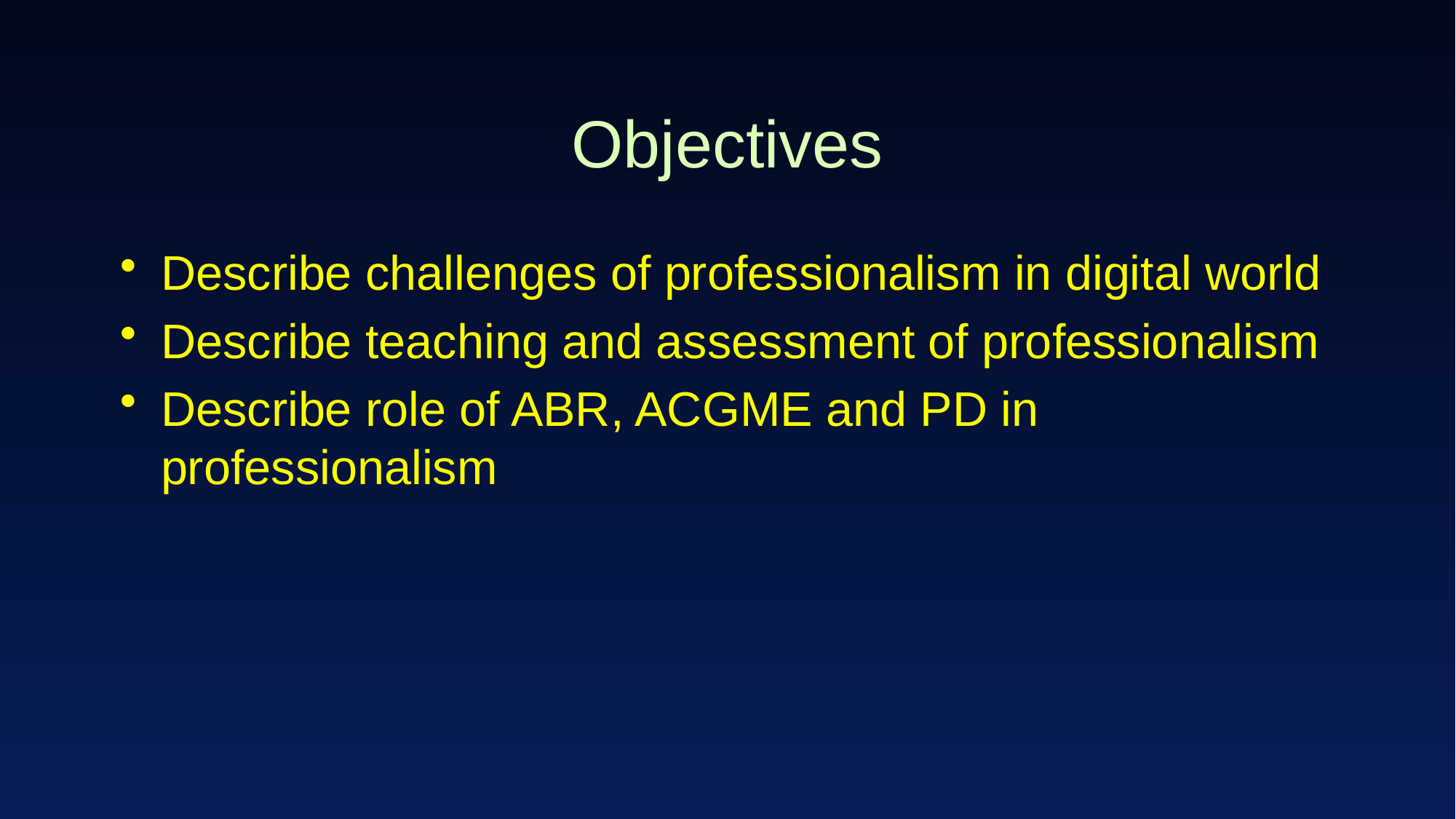

# Objectives
Describe challenges of professionalism in digital world
Describe teaching and assessment of professionalism
Describe role of ABR, ACGME and PD in professionalism